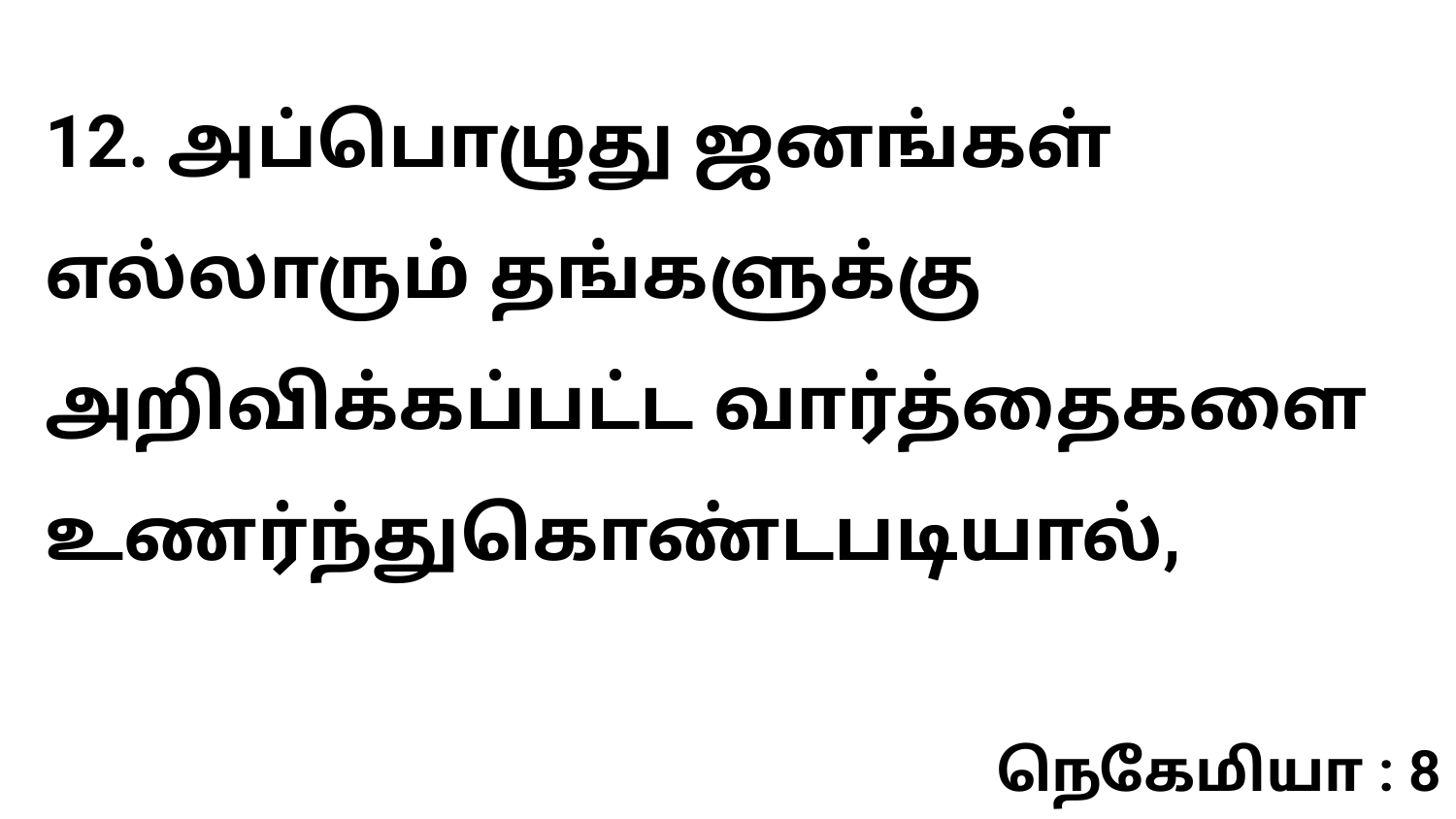

12. அப்பொழுது ஜனங்கள் எல்லாரும் தங்களுக்கு அறிவிக்கப்பட்ட வார்த்தைகளை உணர்ந்துகொண்டபடியால்,
நெகேமியா : 8